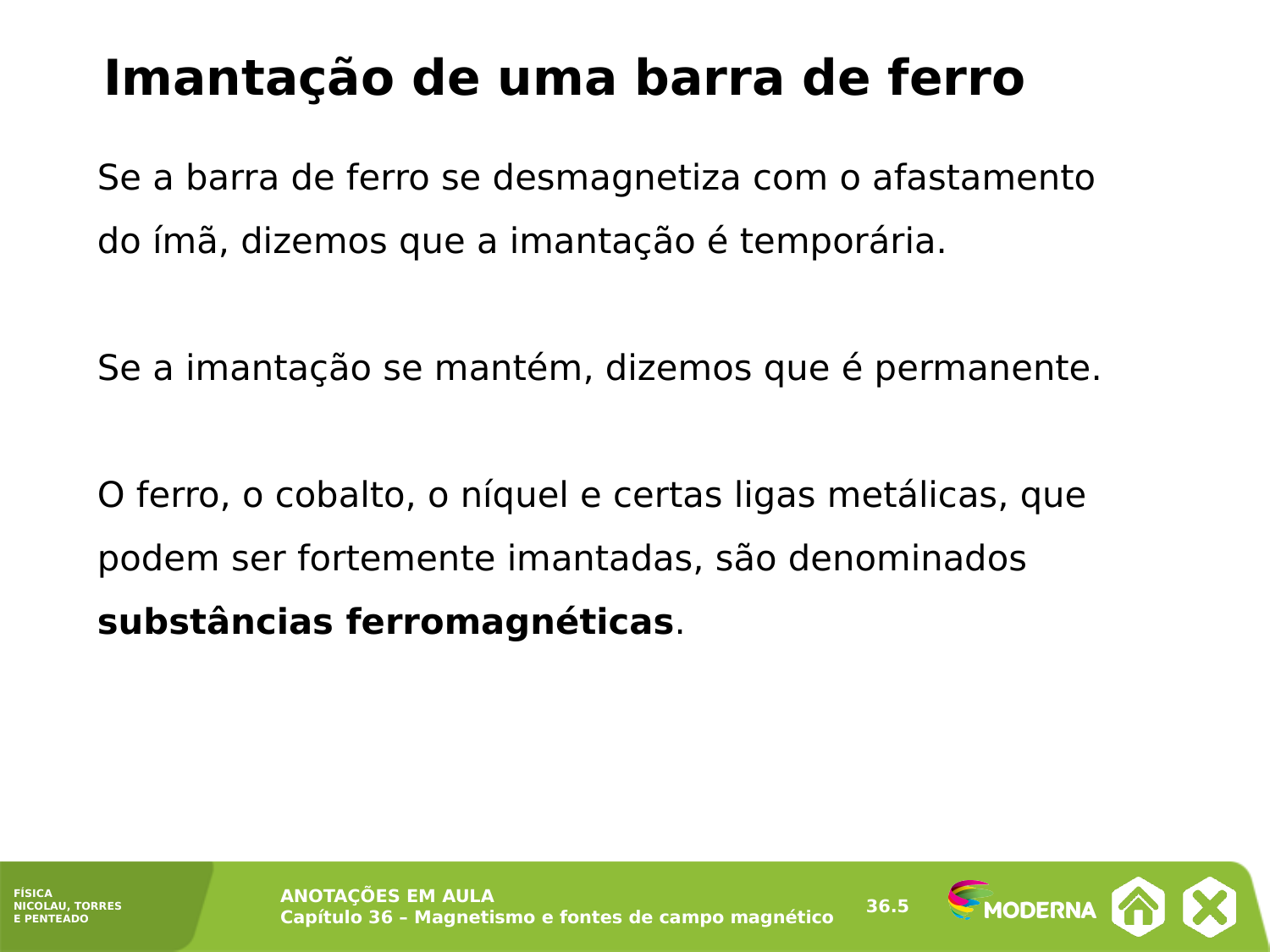

Imantação de uma barra de ferro
Se a barra de ferro se desmagnetiza com o afastamento
do ímã, dizemos que a imantação é temporária.

Se a imantação se mantém, dizemos que é permanente.

O ferro, o cobalto, o níquel e certas ligas metálicas, que podem ser fortemente imantadas, são denominados substâncias ferromagnéticas.
36.5